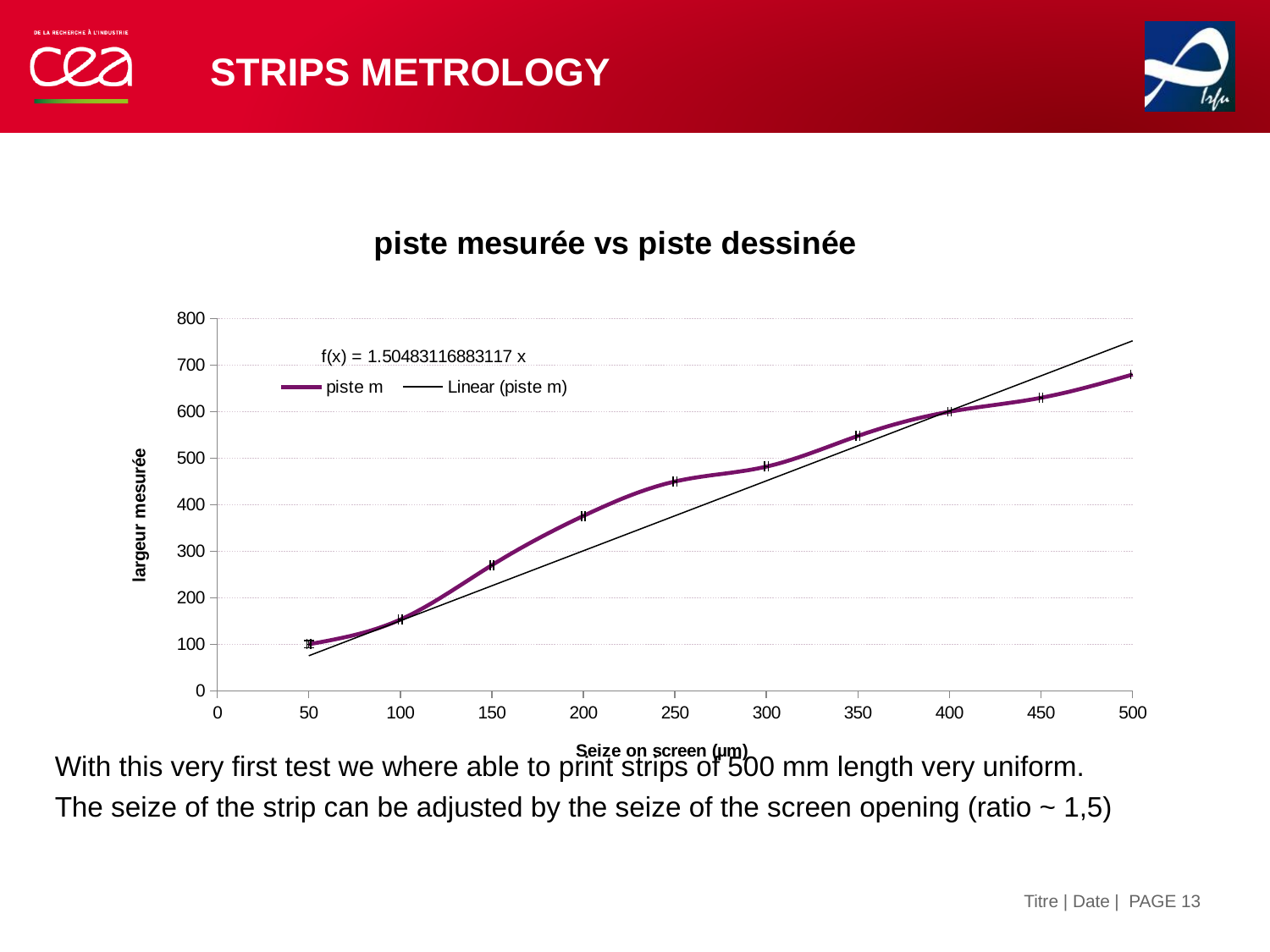

# Strips metrology

### Chart: piste mesurée vs piste dessinée

| Category | piste m |
|---|---|
With this very first test we where able to print strips of 500 mm length very uniform.
The seize of the strip can be adjusted by the seize of the screen opening (ratio ~ 1,5)
|  PAGE 13
Titre | Date